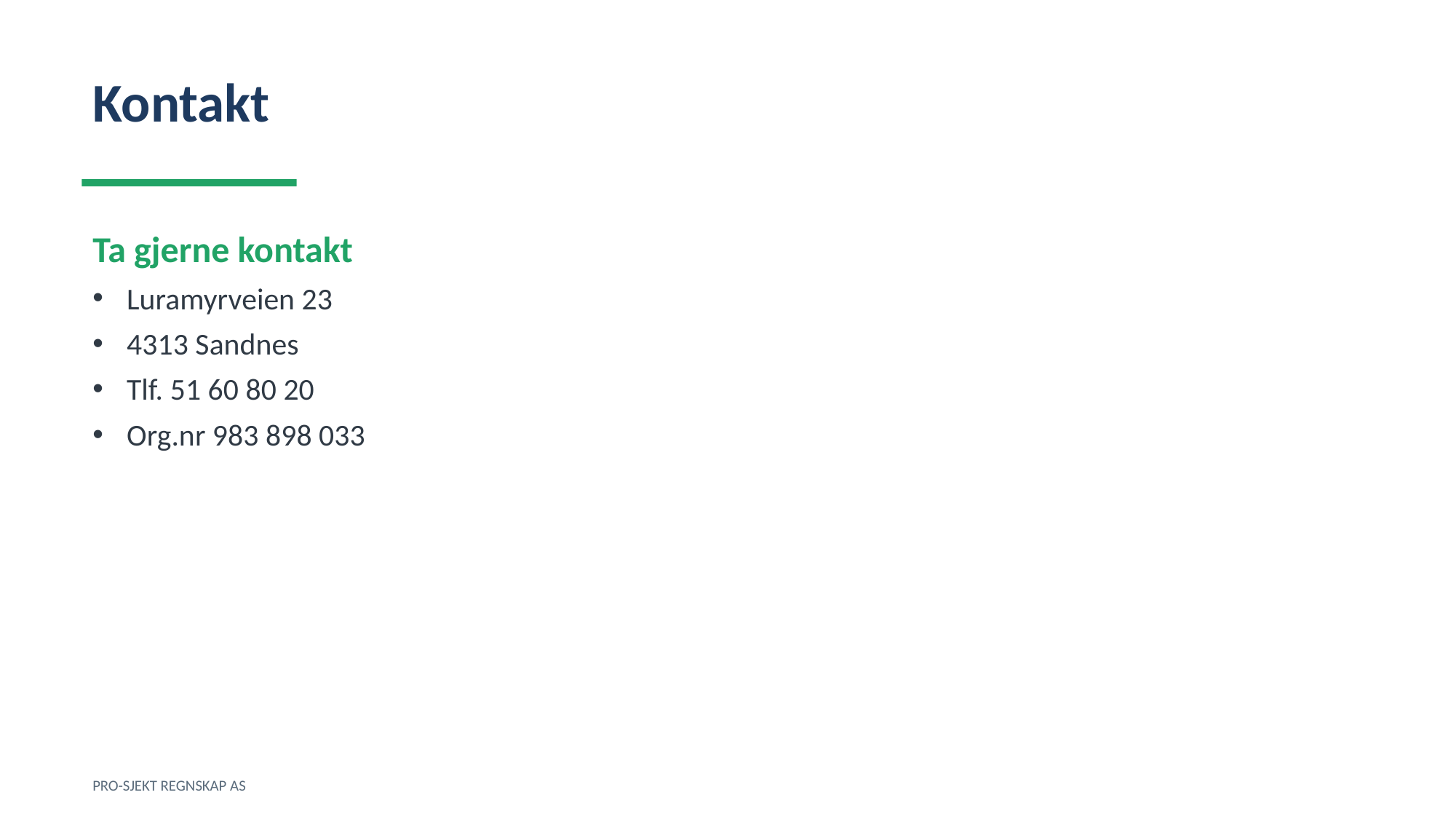

Kontakt

Ta gjerne kontakt
Luramyrveien 23
4313 Sandnes
Tlf. 51 60 80 20
Org.nr 983 898 033
PRO-SJEKT REGNSKAP AS